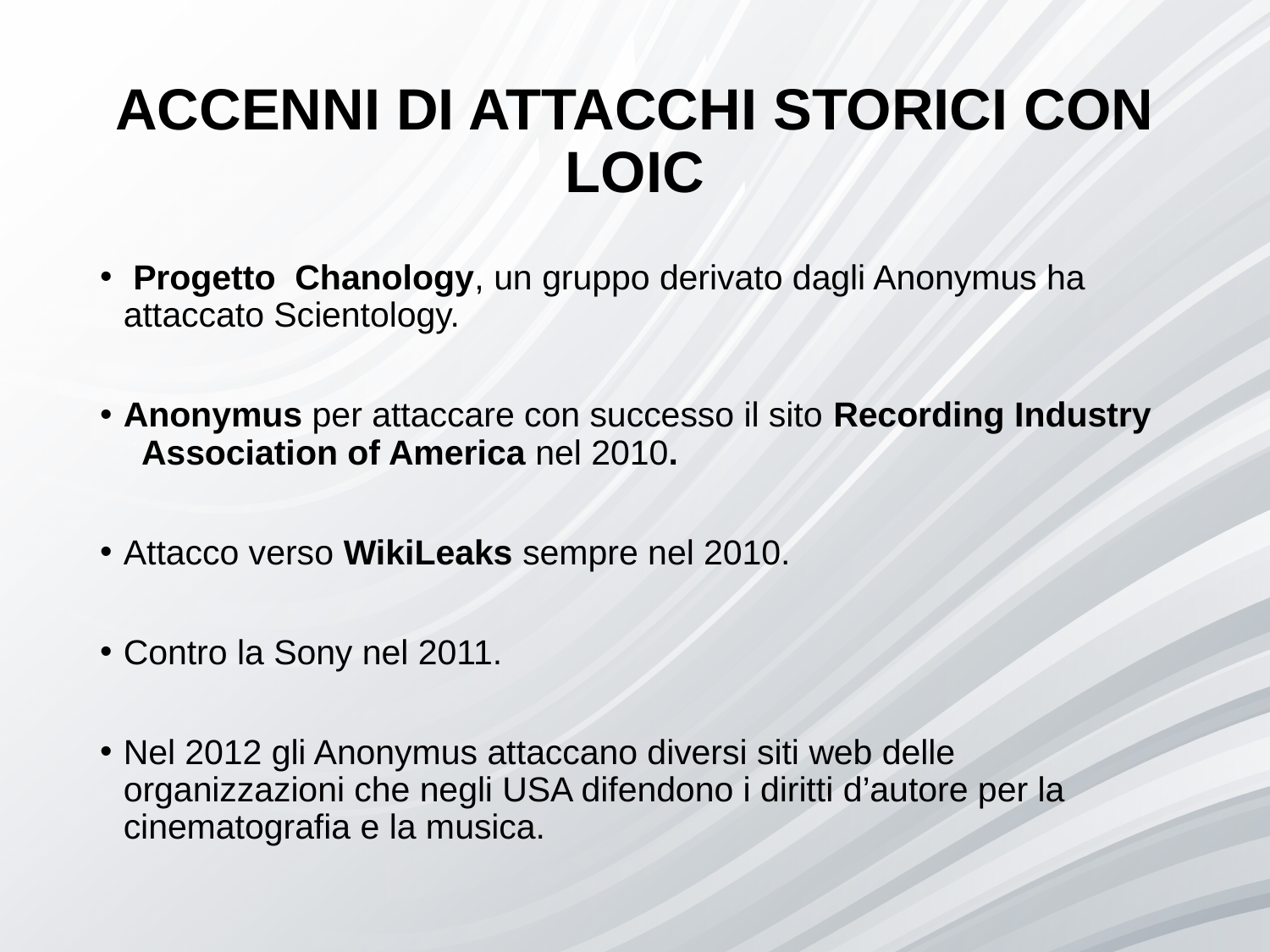

# ACCENNI DI ATTACCHI STORICI CON LOIC
 Progetto  Chanology, un gruppo derivato dagli Anonymus ha attaccato Scientology.

Anonymus per attaccare con successo il sito Recording Industry    Association of America nel 2010.

Attacco verso WikiLeaks sempre nel 2010.

Contro la Sony nel 2011.

Nel 2012 gli Anonymus attaccano diversi siti web delle organizzazioni che negli USA difendono i diritti d’autore per la cinematografia e la musica.